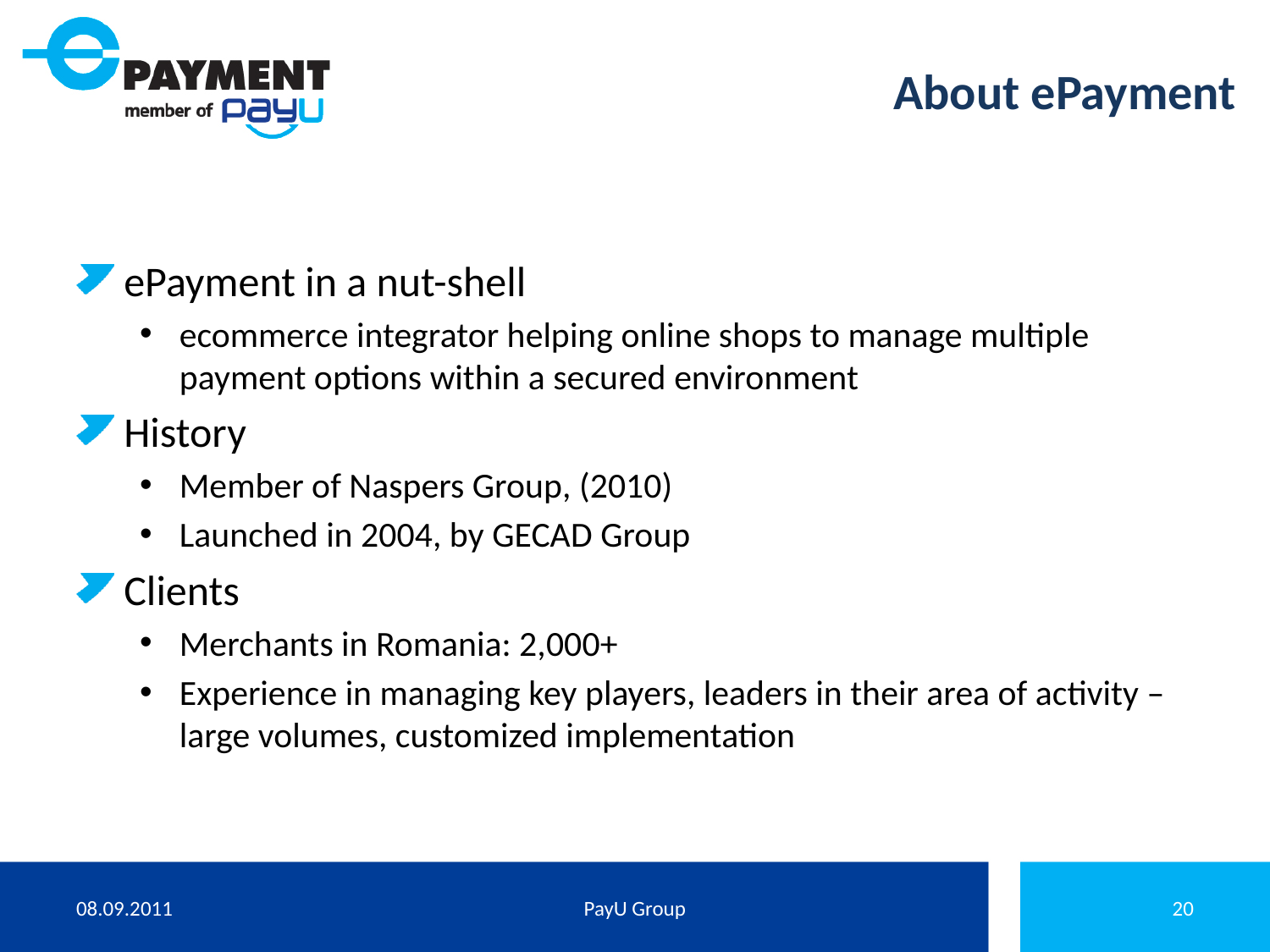

# About ePayment
ePayment in a nut-shell
ecommerce integrator helping online shops to manage multiple payment options within a secured environment
History
Member of Naspers Group, (2010)
Launched in 2004, by GECAD Group
Clients
Merchants in Romania: 2,000+
Experience in managing key players, leaders in their area of activity – large volumes, customized implementation

08.09.2011
PayU Group
20